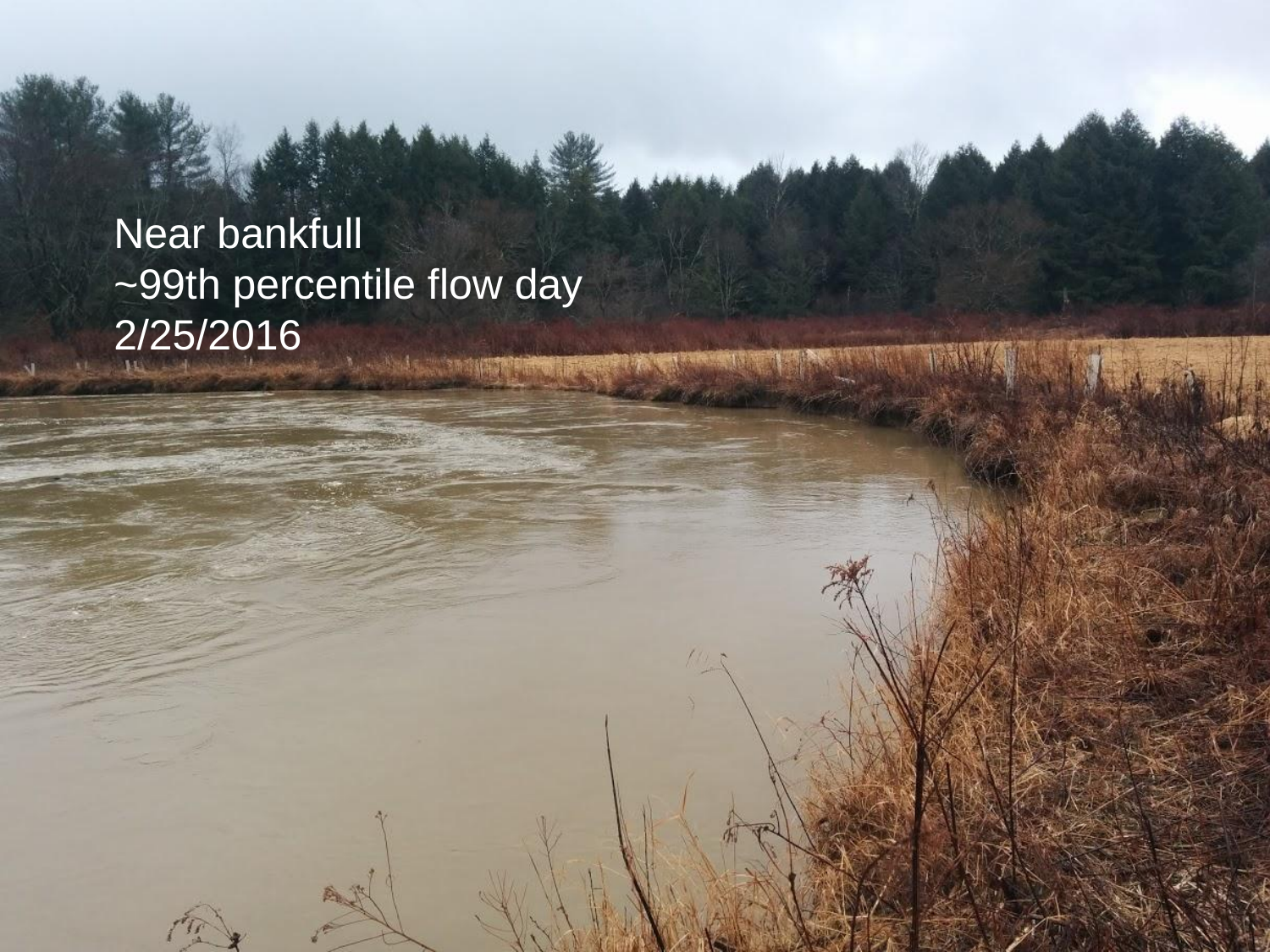

Near bankfull
~99th percentile flow day
2/25/2016